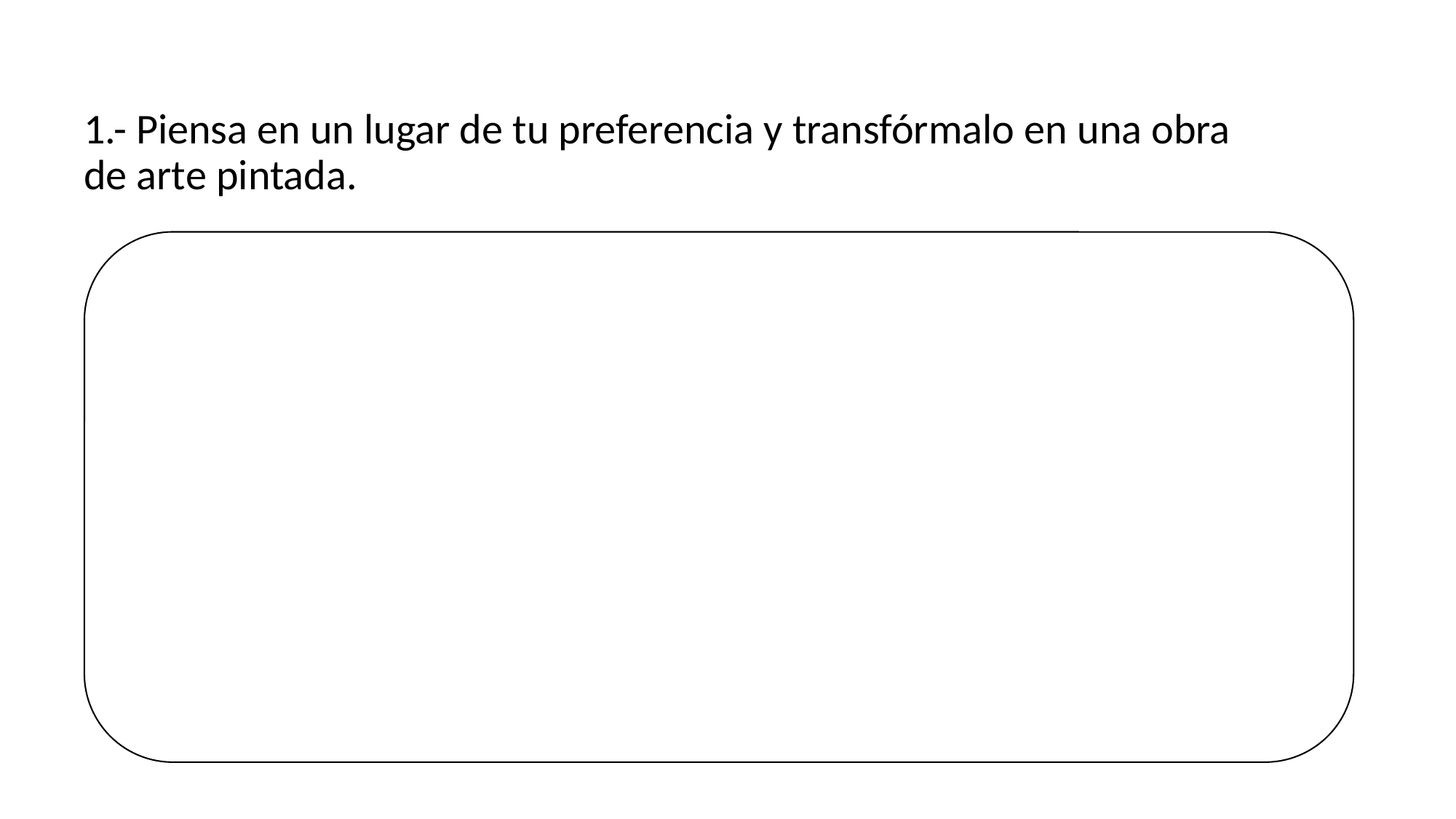

1.- Piensa en un lugar de tu preferencia y transfórmalo en una obra de arte pintada.